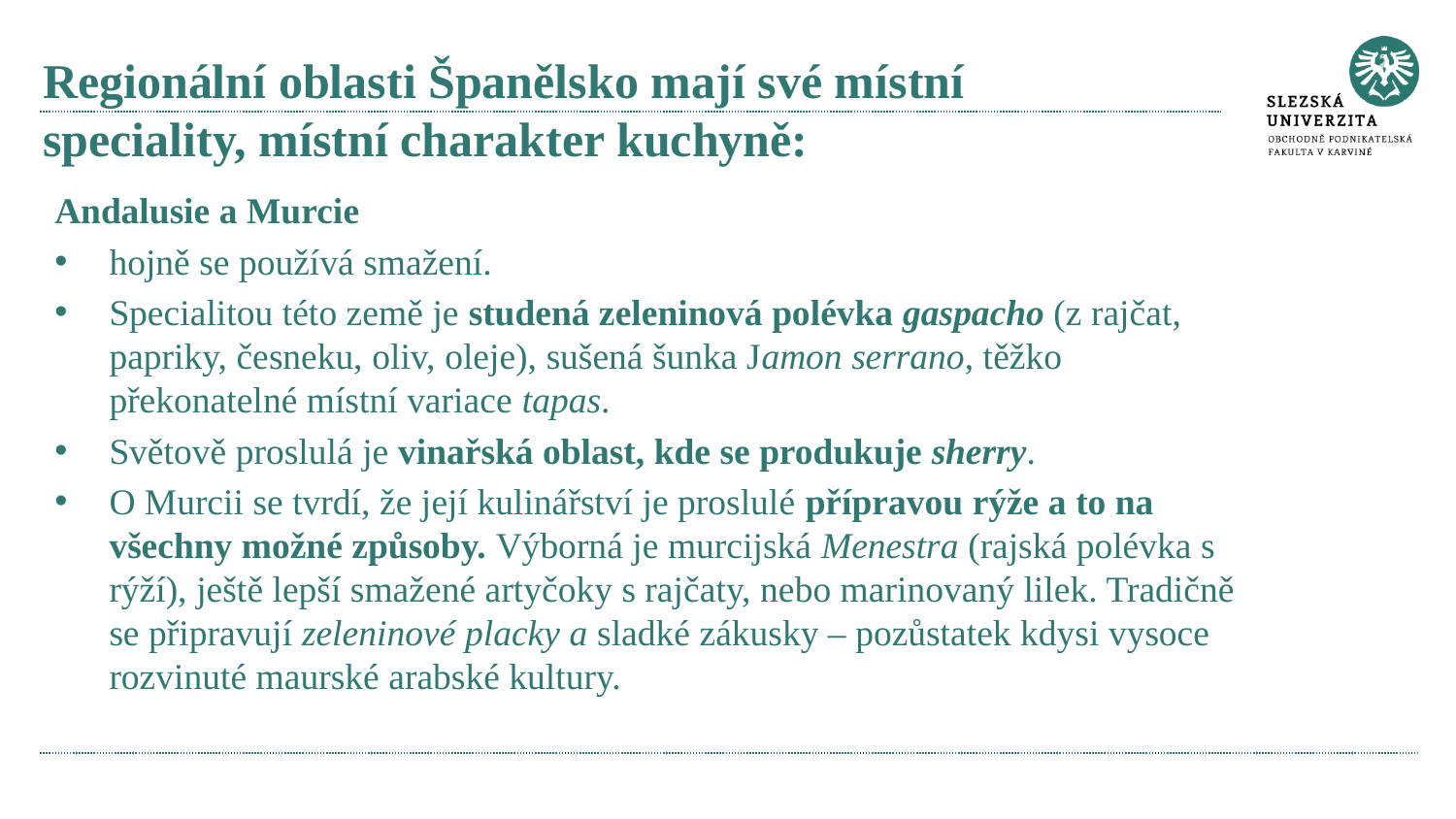

# Regionální oblasti Španělsko mají své místní speciality, místní charakter kuchyně:
Andalusie a Murcie
hojně se používá smažení.
Specialitou této země je studená zeleninová polévka gaspacho (z rajčat, papriky, česneku, oliv, oleje), sušená šunka Jamon serrano, těžko překonatelné místní variace tapas.
Světově proslulá je vinařská oblast, kde se produkuje sherry.
O Murcii se tvrdí, že její kulinářství je proslulé přípravou rýže a to na všechny možné způsoby. Výborná je murcijská Menestra (rajská polévka s rýží), ještě lepší smažené artyčoky s rajčaty, nebo marinovaný lilek. Tradičně se připravují zeleninové placky a sladké zákusky – pozůstatek kdysi vysoce rozvinuté maurské arabské kultury.